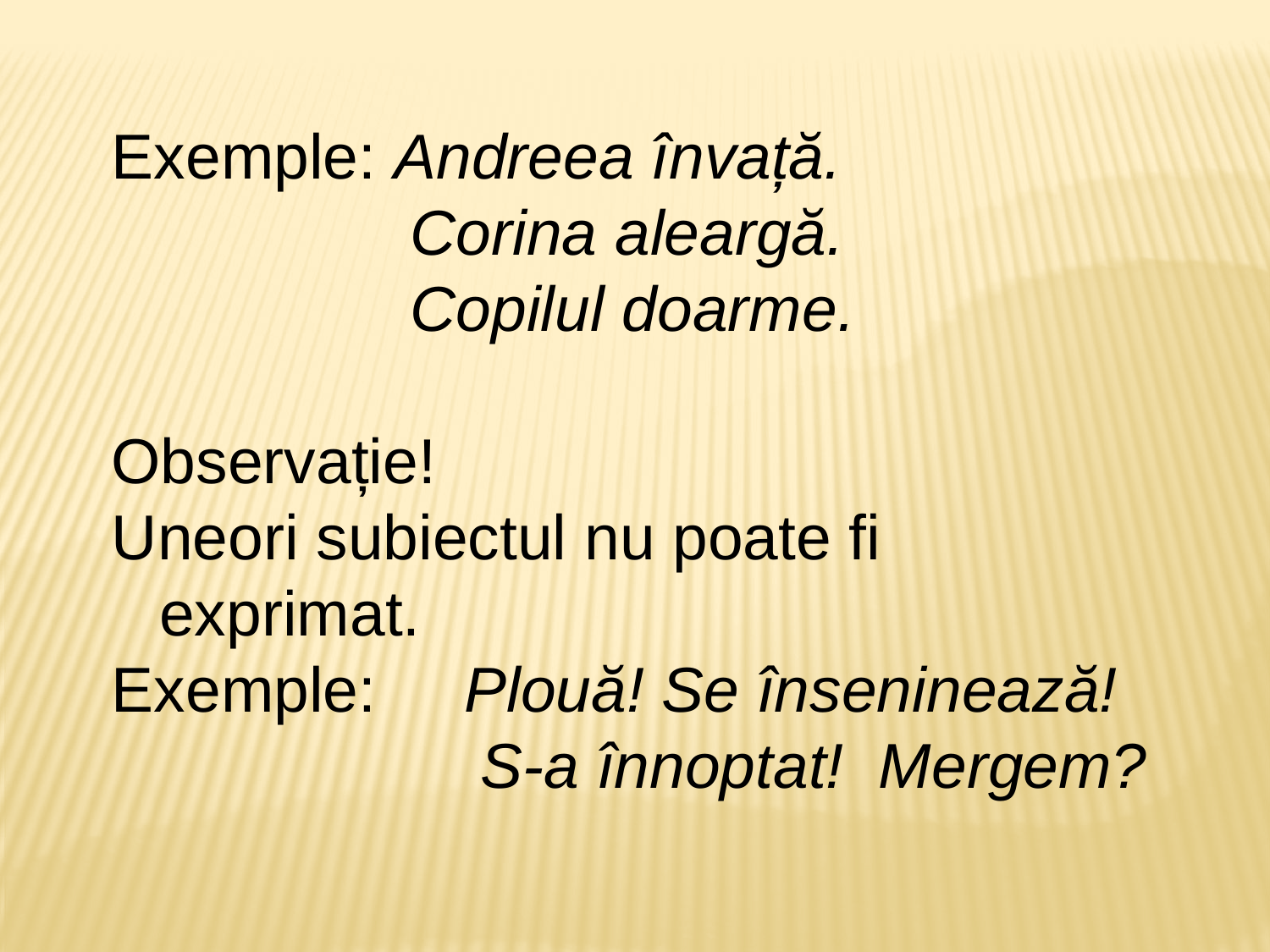

Exemple: Andreea învață.
                 Corina aleargă.
                 Copilul doarme.

Observație!
Uneori subiectul nu poate fi exprimat.
Exemple:     Plouă! Se înseninează!
                     S-a înnoptat!  Mergem?